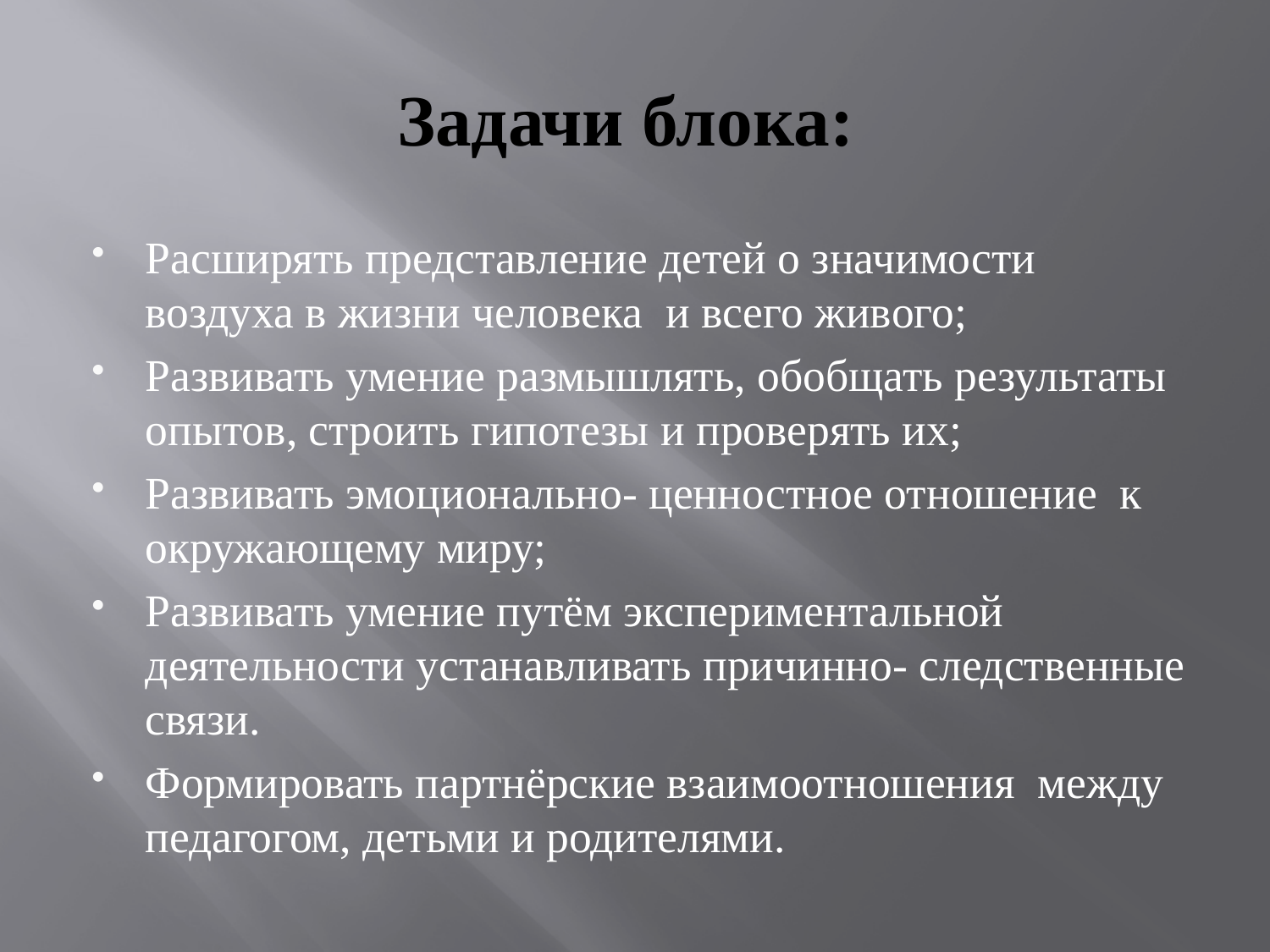

# Задачи блока:
Расширять представление детей о значимости воздуха в жизни человека  и всего живого;
Развивать умение размышлять, обобщать результаты опытов, строить гипотезы и проверять их;
Развивать эмоционально- ценностное отношение  к окружающему миру;
Развивать умение путём экспериментальной деятельности устанавливать причинно- следственные связи.
Формировать партнёрские взаимоотношения  между педагогом, детьми и родителями.